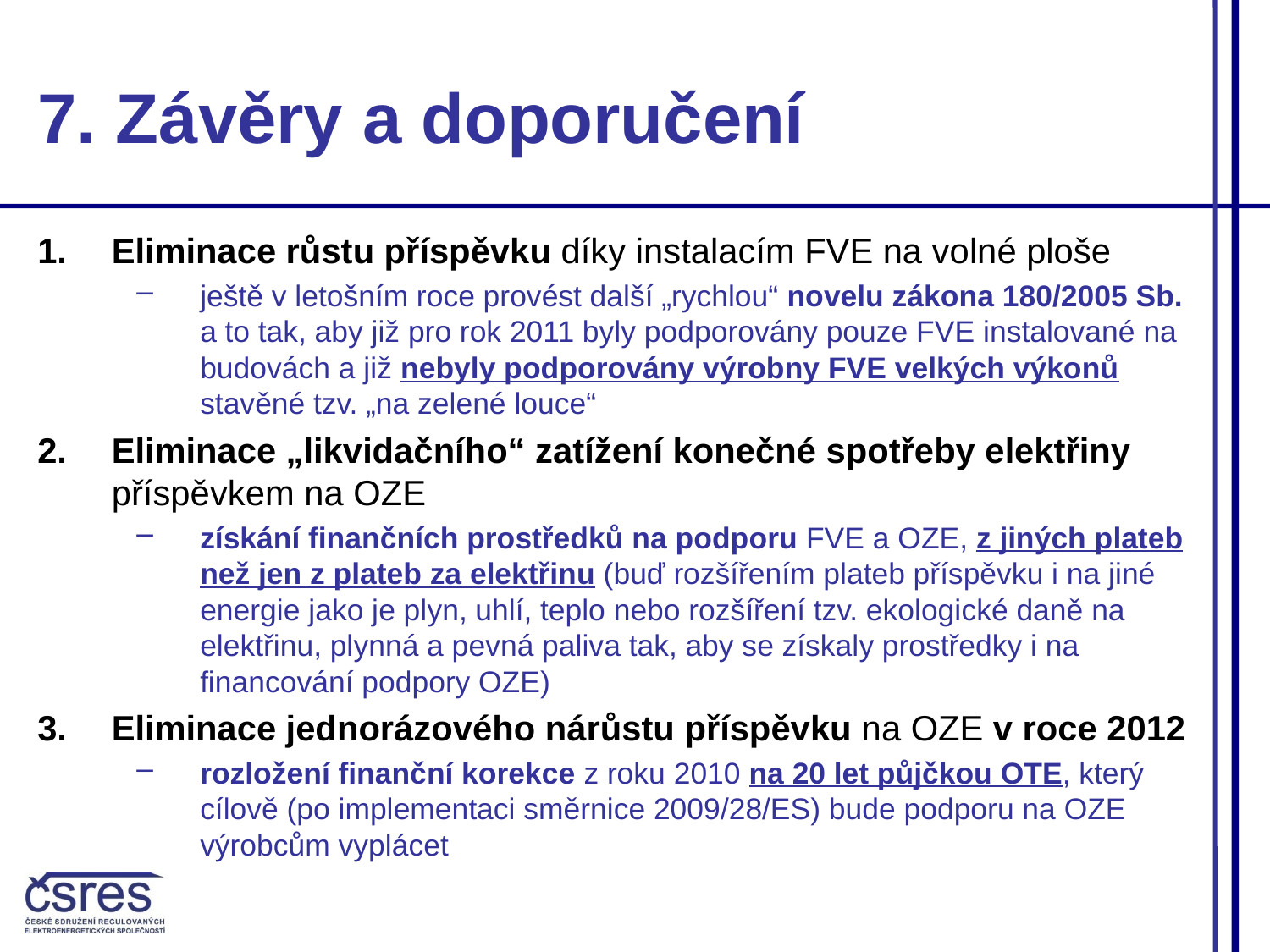

7. Závěry a doporučení
Eliminace růstu příspěvku díky instalacím FVE na volné ploše
ještě v letošním roce provést další „rychlou“ novelu zákona 180/2005 Sb. a to tak, aby již pro rok 2011 byly podporovány pouze FVE instalované na budovách a již nebyly podporovány výrobny FVE velkých výkonů stavěné tzv. „na zelené louce“
Eliminace „likvidačního“ zatížení konečné spotřeby elektřiny příspěvkem na OZE
získání finančních prostředků na podporu FVE a OZE, z jiných plateb než jen z plateb za elektřinu (buď rozšířením plateb příspěvku i na jiné energie jako je plyn, uhlí, teplo nebo rozšíření tzv. ekologické daně na elektřinu, plynná a pevná paliva tak, aby se získaly prostředky i na financování podpory OZE)
Eliminace jednorázového nárůstu příspěvku na OZE v roce 2012
rozložení finanční korekce z roku 2010 na 20 let půjčkou OTE, který cílově (po implementaci směrnice 2009/28/ES) bude podporu na OZE výrobcům vyplácet